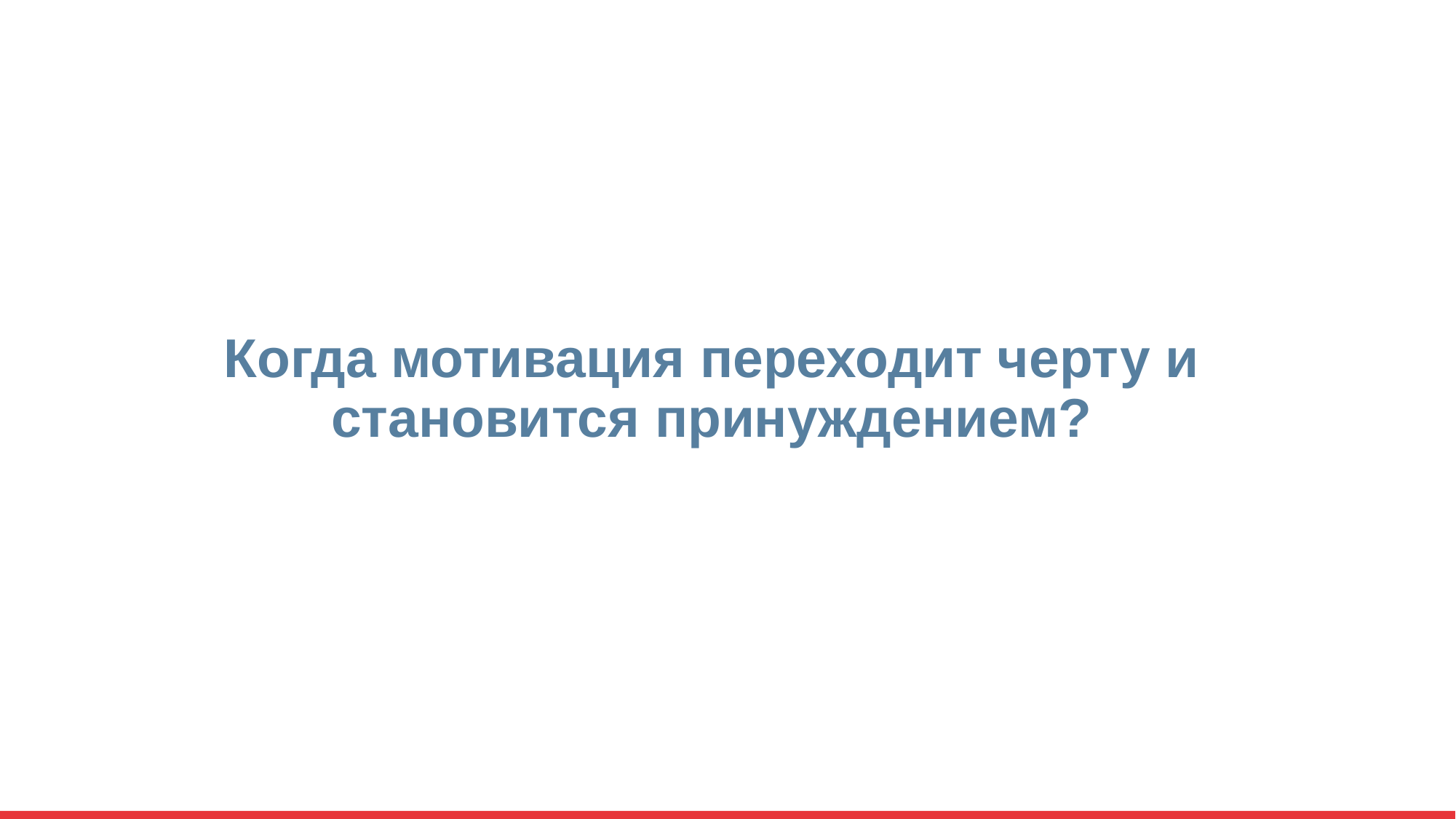

# Когда мотивация переходит черту и становится принуждением?